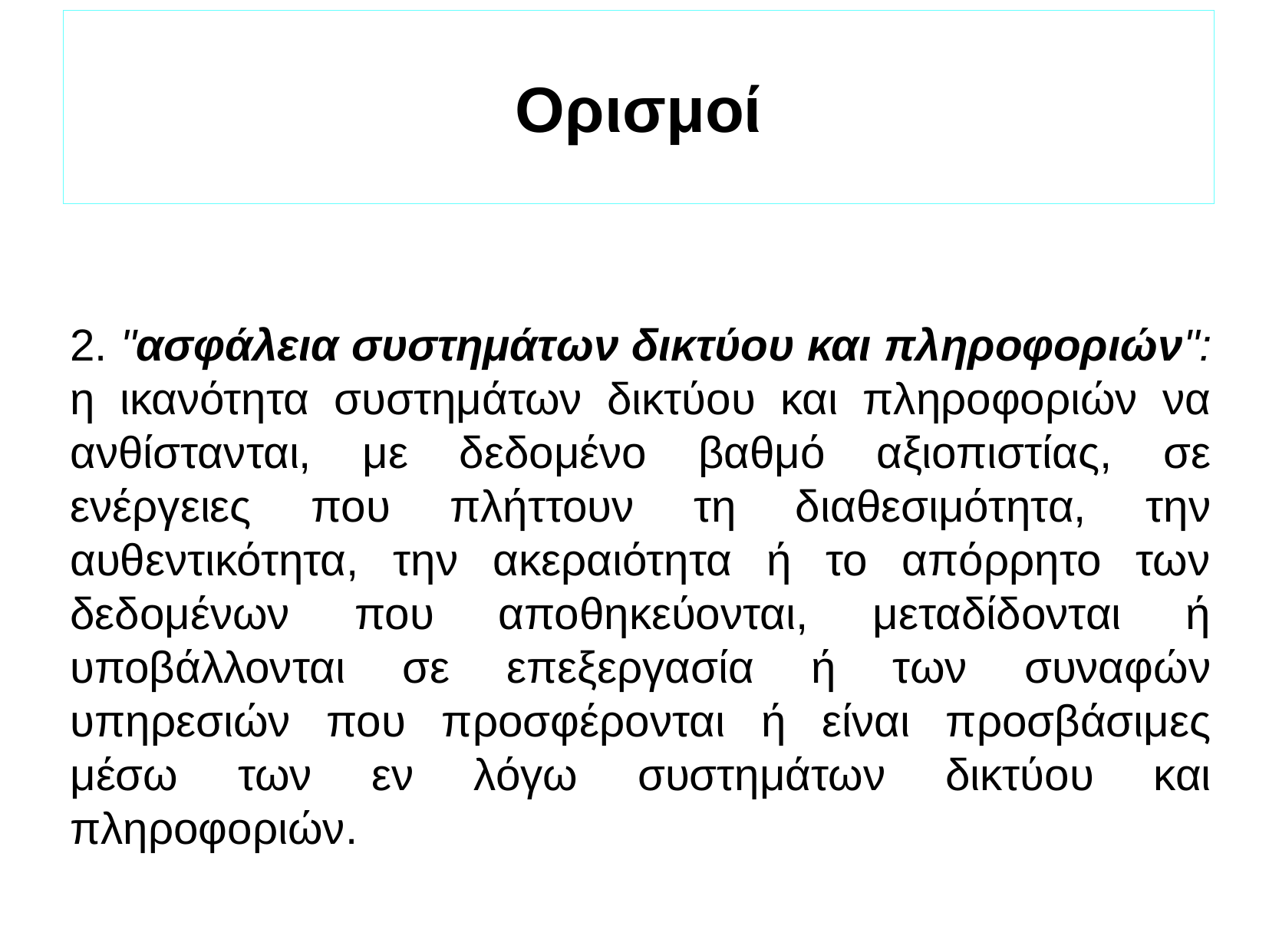

Ορισμοί
2. "ασφάλεια συστημάτων δικτύου και πληροφοριών": η ικανότητα συστημάτων δικτύου και πληροφοριών να ανθίστανται, με δεδομένο βαθμό αξιοπιστίας, σε ενέργειες που πλήττουν τη διαθεσιμότητα, την αυθεντικότητα, την ακεραιότητα ή το απόρρητο των δεδομένων που αποθηκεύονται, μεταδίδονται ή υποβάλλονται σε επεξεργασία ή των συναφών υπηρεσιών που προσφέρονται ή είναι προσβάσιμες μέσω των εν λόγω συστημάτων δικτύου και πληροφοριών.